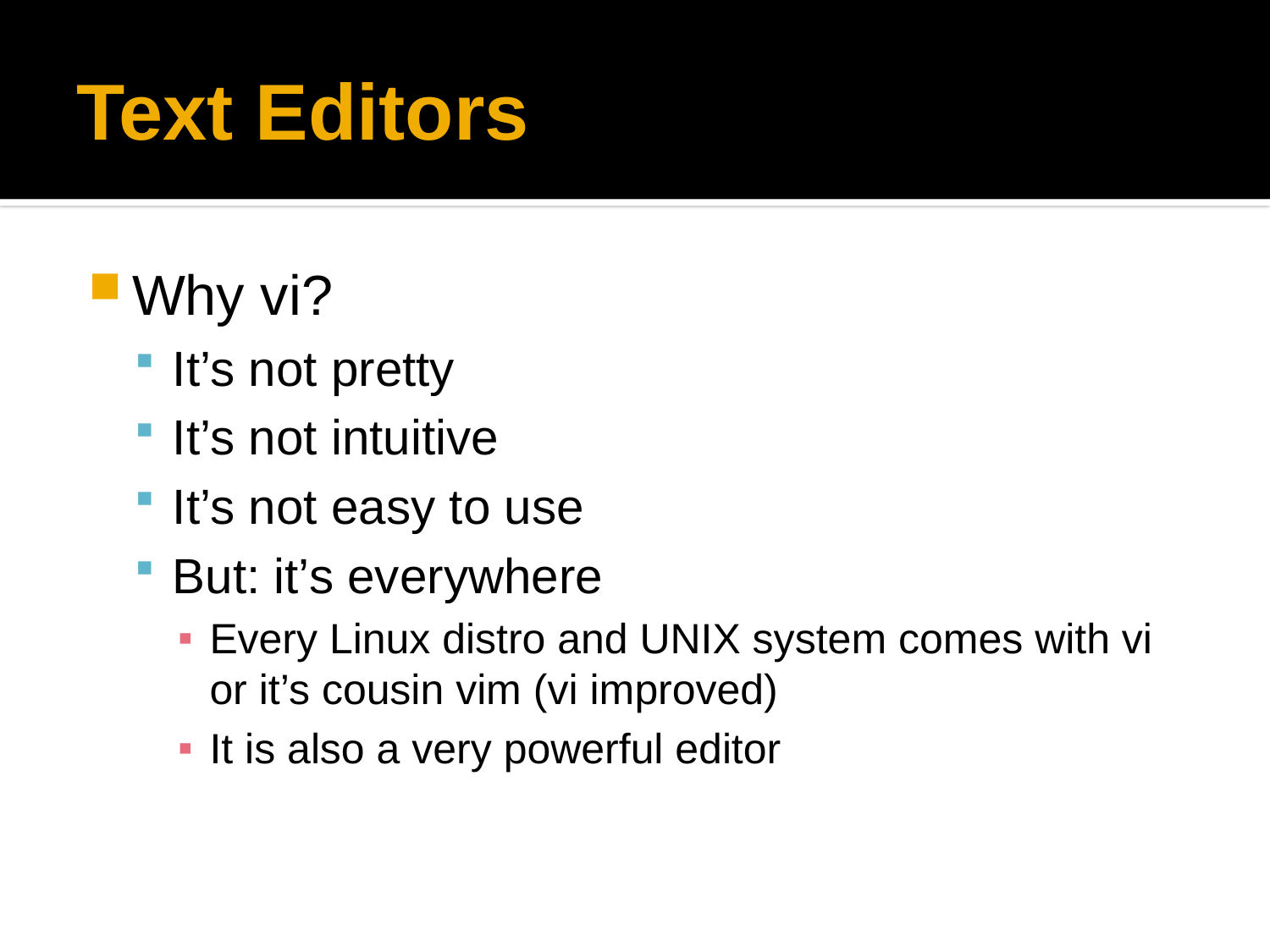

# Text Editors
Why vi?
It’s not pretty
It’s not intuitive
It’s not easy to use
But: it’s everywhere
Every Linux distro and UNIX system comes with vi or it’s cousin vim (vi improved)
It is also a very powerful editor